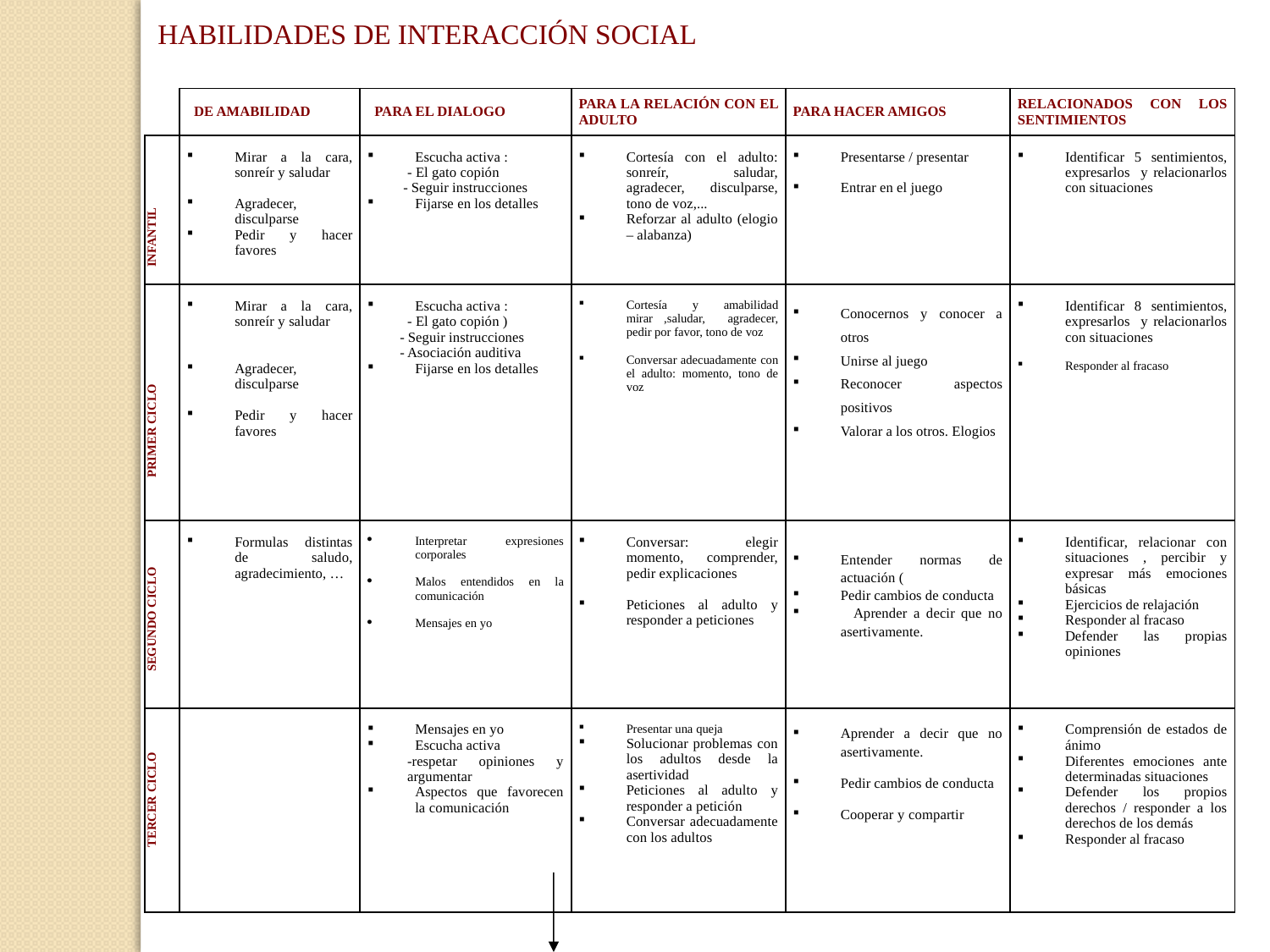

HABILIDADES DE INTERACCIÓN SOCIAL

|  | DE AMABILIDAD | PARA EL DIALOGO | PARA LA RELACIÓN CON EL ADULTO | PARA HACER AMIGOS | RELACIONADOS CON LOS SENTIMIENTOS |
| --- | --- | --- | --- | --- | --- |
| INFANTIL | Mirar a la cara, sonreír y saludar Agradecer, disculparse Pedir y hacer favores | Escucha activa : - El gato copión - Seguir instrucciones Fijarse en los detalles | Cortesía con el adulto: sonreír, saludar, agradecer, disculparse, tono de voz,... Reforzar al adulto (elogio – alabanza) | Presentarse / presentar   Entrar en el juego | Identificar 5 sentimientos, expresarlos y relacionarlos con situaciones |
| PRIMER CICLO | Mirar a la cara, sonreír y saludar   Agradecer, disculparse Pedir y hacer favores | Escucha activa : - El gato copión ) - Seguir instrucciones - Asociación auditiva Fijarse en los detalles | Cortesía y amabilidad mirar ,saludar, agradecer, pedir por favor, tono de voz   Conversar adecuadamente con el adulto: momento, tono de voz | Conocernos y conocer a otros Unirse al juego Reconocer aspectos positivos Valorar a los otros. Elogios | Identificar 8 sentimientos, expresarlos y relacionarlos con situaciones   Responder al fracaso |
| SEGUNDO CICLO | Formulas distintas de saludo, agradecimiento, … | Interpretar expresiones corporales   Malos entendidos en la comunicación   Mensajes en yo | Conversar: elegir momento, comprender, pedir explicaciones   Peticiones al adulto y responder a peticiones | Entender normas de actuación ( Pedir cambios de conducta Aprender a decir que no asertivamente. | Identificar, relacionar con situaciones , percibir y expresar más emociones básicas Ejercicios de relajación Responder al fracaso Defender las propias opiniones |
| TERCER CICLO |  | Mensajes en yo Escucha activa -respetar opiniones y argumentar Aspectos que favorecen la comunicación | Presentar una queja Solucionar problemas con los adultos desde la asertividad Peticiones al adulto y responder a petición Conversar adecuadamente con los adultos | Aprender a decir que no asertivamente.   Pedir cambios de conducta   Cooperar y compartir | Comprensión de estados de ánimo Diferentes emociones ante determinadas situaciones Defender los propios derechos / responder a los derechos de los demás Responder al fracaso |